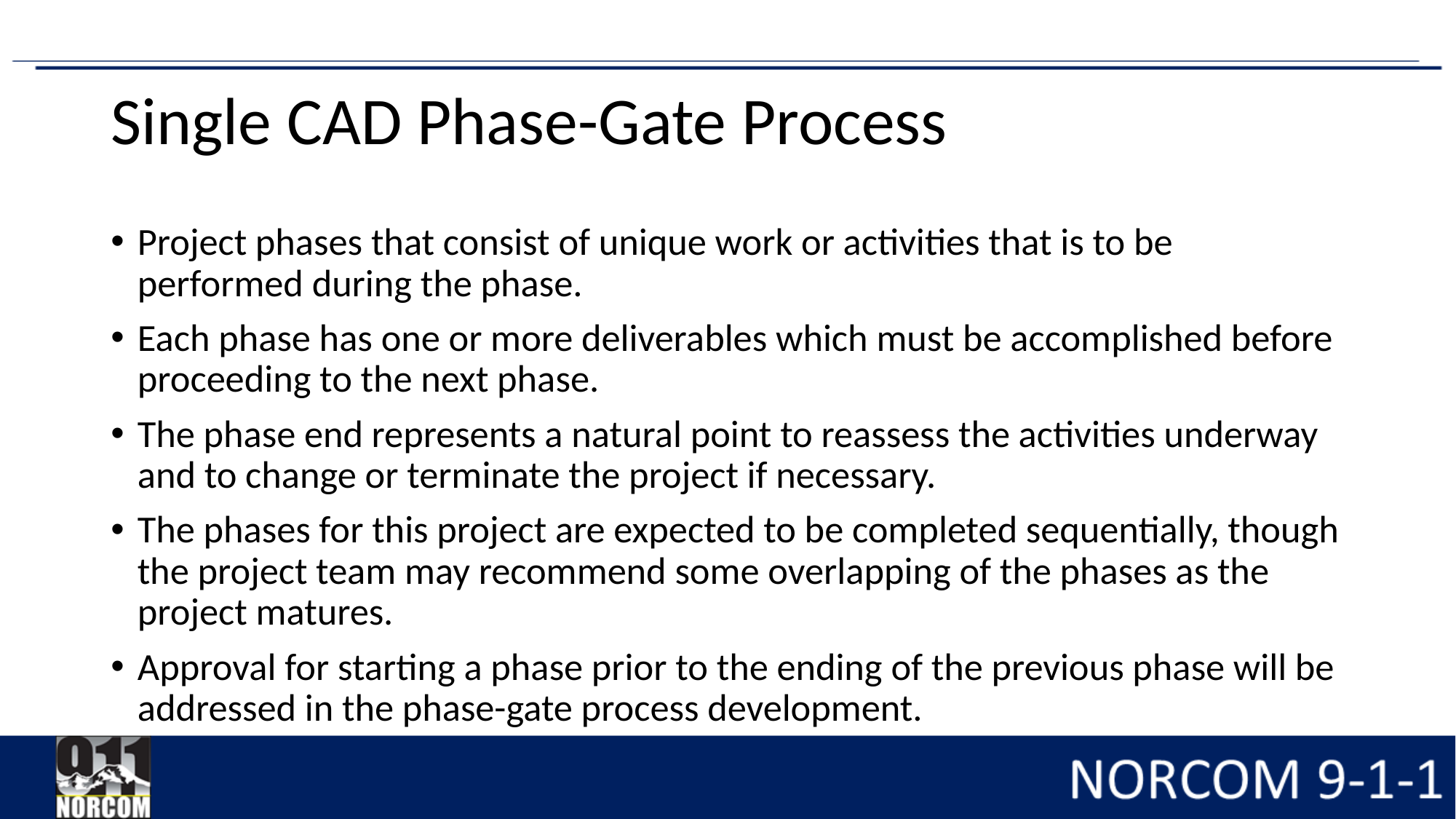

# Single CAD Phase-Gate Process
Project phases that consist of unique work or activities that is to be performed during the phase.
Each phase has one or more deliverables which must be accomplished before proceeding to the next phase.
The phase end represents a natural point to reassess the activities underway and to change or terminate the project if necessary.
The phases for this project are expected to be completed sequentially, though the project team may recommend some overlapping of the phases as the project matures.
Approval for starting a phase prior to the ending of the previous phase will be addressed in the phase-gate process development.